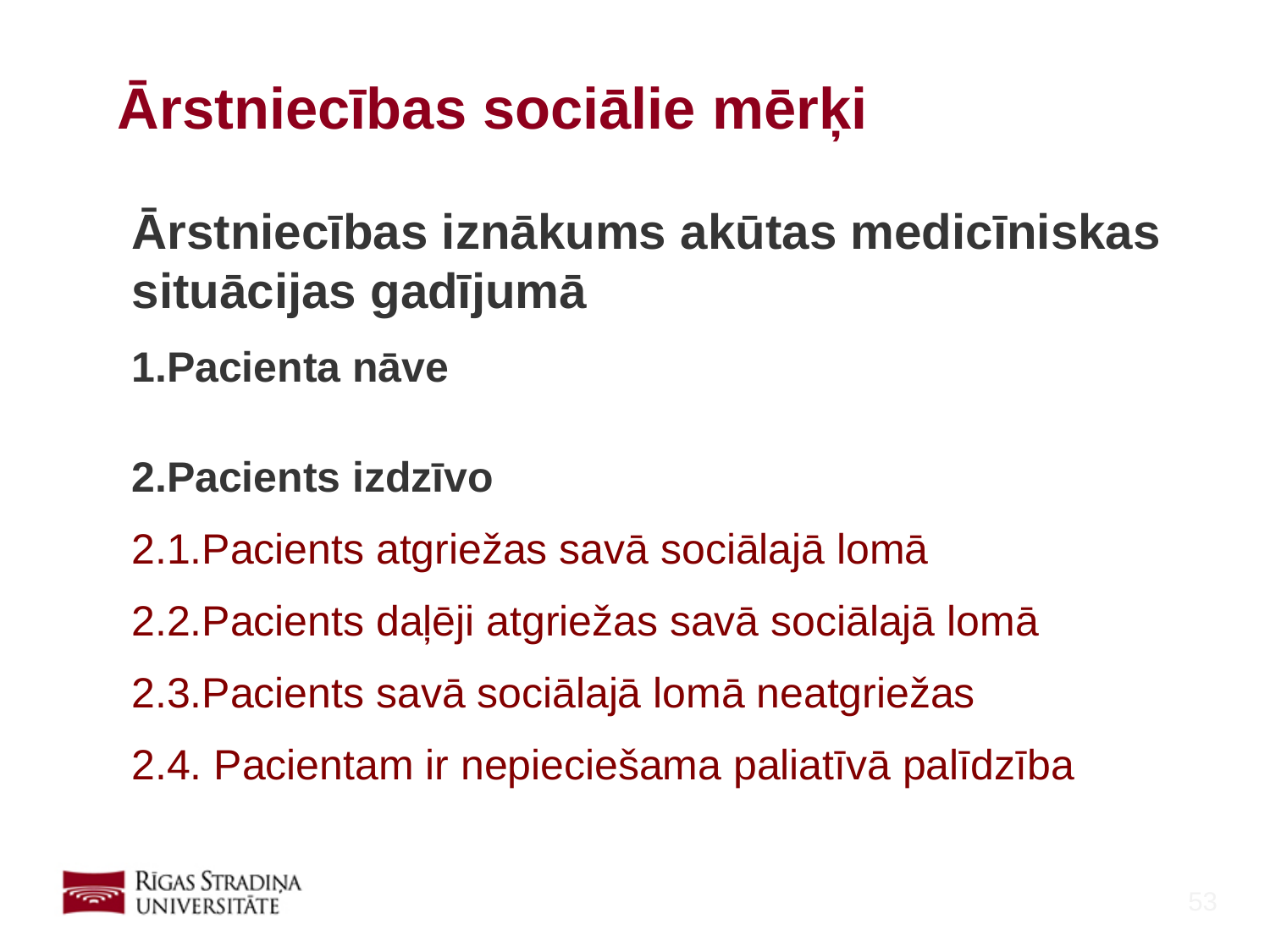

# Ārstniecības sociālie mērķi

Ārstniecības iznākums akūtas medicīniskas situācijas gadījumā
1.Pacienta nāve

2.Pacients izdzīvo
2.1.Pacients atgriežas savā sociālajā lomā
2.2.Pacients daļēji atgriežas savā sociālajā lomā
2.3.Pacients savā sociālajā lomā neatgriežas
2.4. Pacientam ir nepieciešama paliatīvā palīdzība